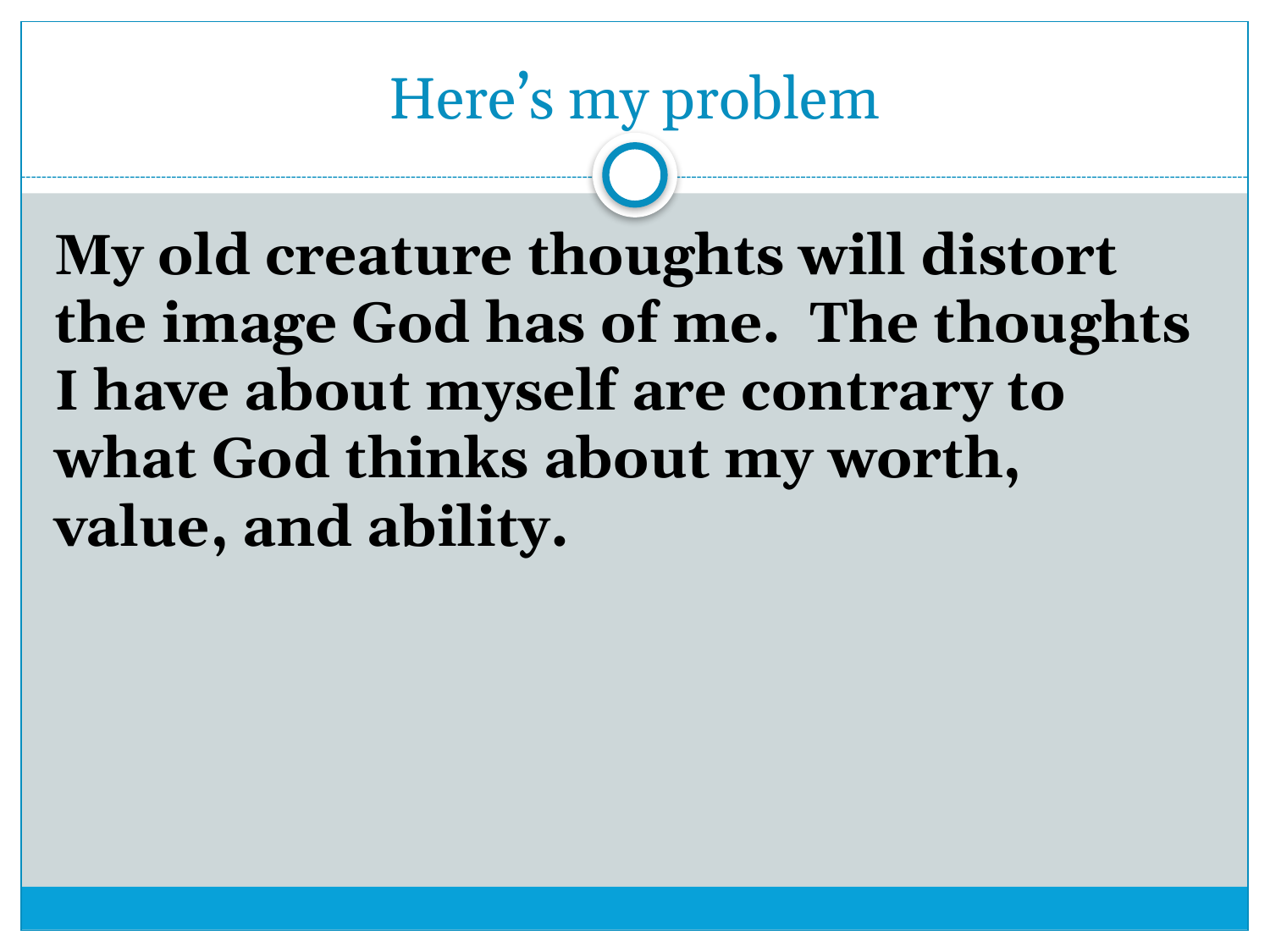

# Here’s my problem
My old creature thoughts will distort the image God has of me.  The thoughts I have about myself are contrary to what God thinks about my worth, value, and ability.